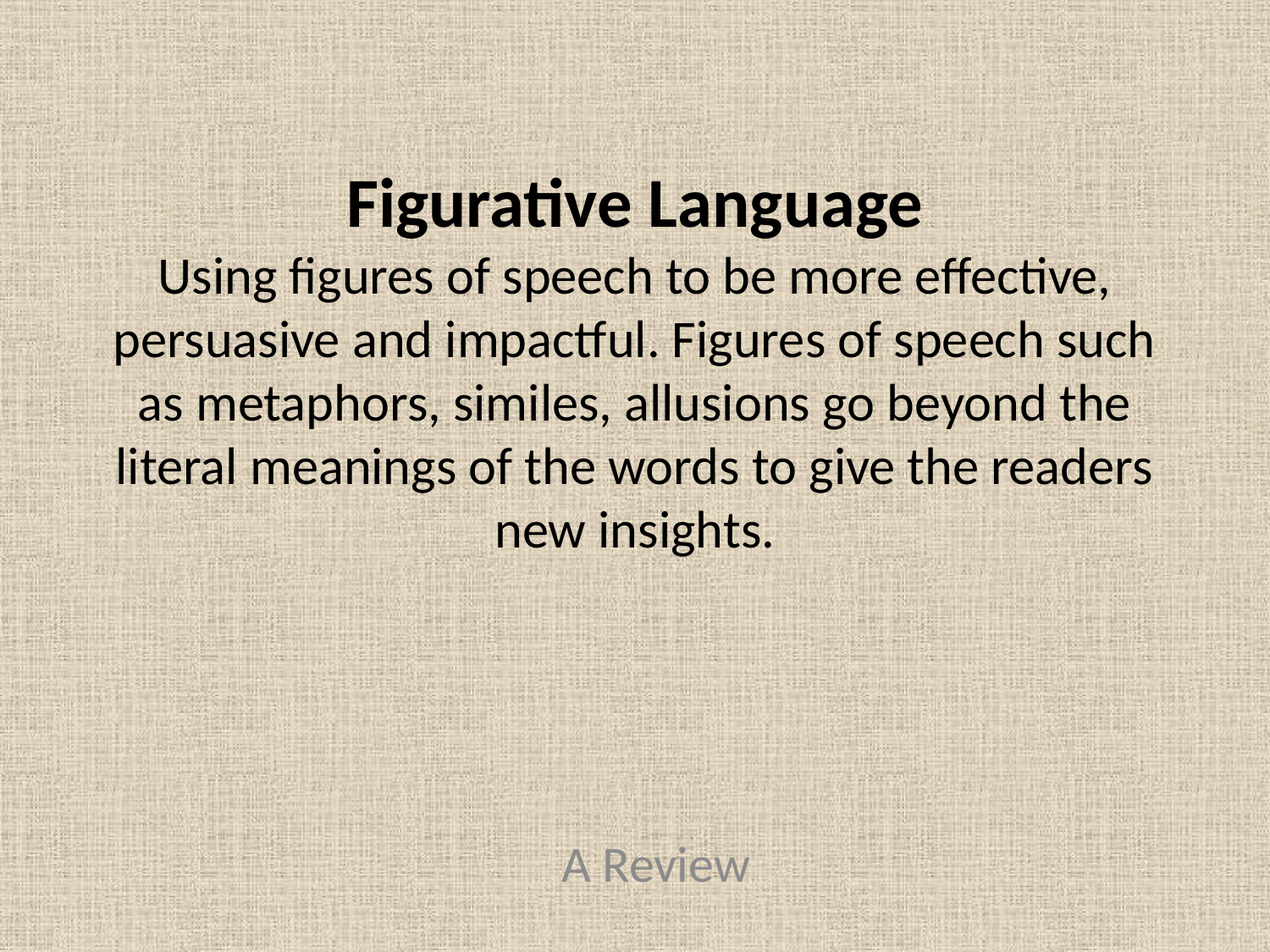

# Figurative Language Using figures of speech to be more effective, persuasive and impactful. Figures of speech such as metaphors, similes, allusions go beyond the literal meanings of the words to give the readers new insights.
A Review